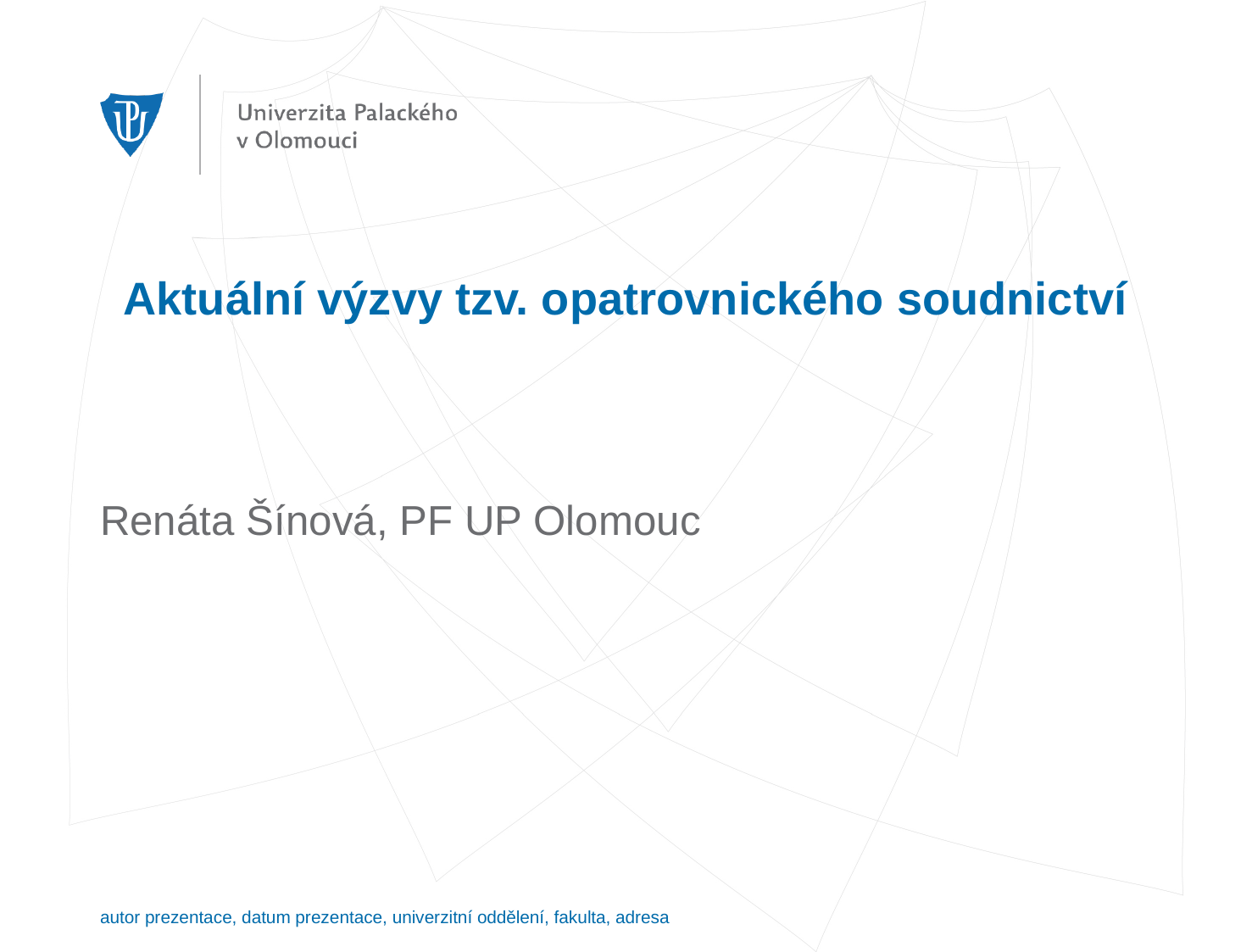

# Aktuální výzvy tzv. opatrovnického soudnictví
Renáta Šínová, PF UP Olomouc
autor prezentace, datum prezentace, univerzitní oddělení, fakulta, adresa